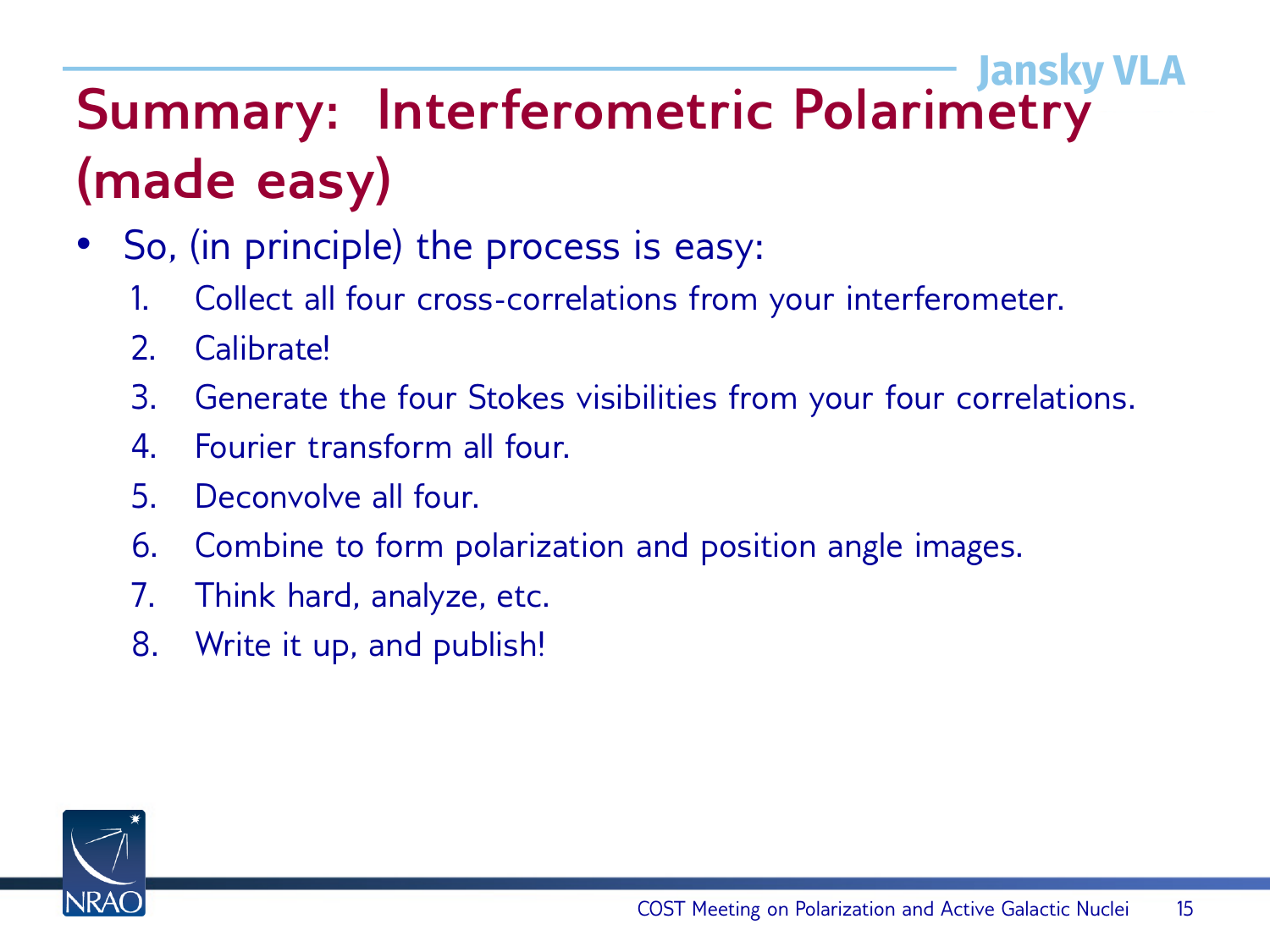

# Summary:  Interferometric Polarimetry (made easy)
So, (in principle) the process is easy:
Collect all four cross-correlations from your interferometer.
Calibrate!
Generate the four Stokes visibilities from your four correlations.
Fourier transform all four.
Deconvolve all four.
Combine to form polarization and position angle images.
Think hard, analyze, etc.
Write it up, and publish!
COST Meeting on Polarization and Active Galactic Nuclei
15